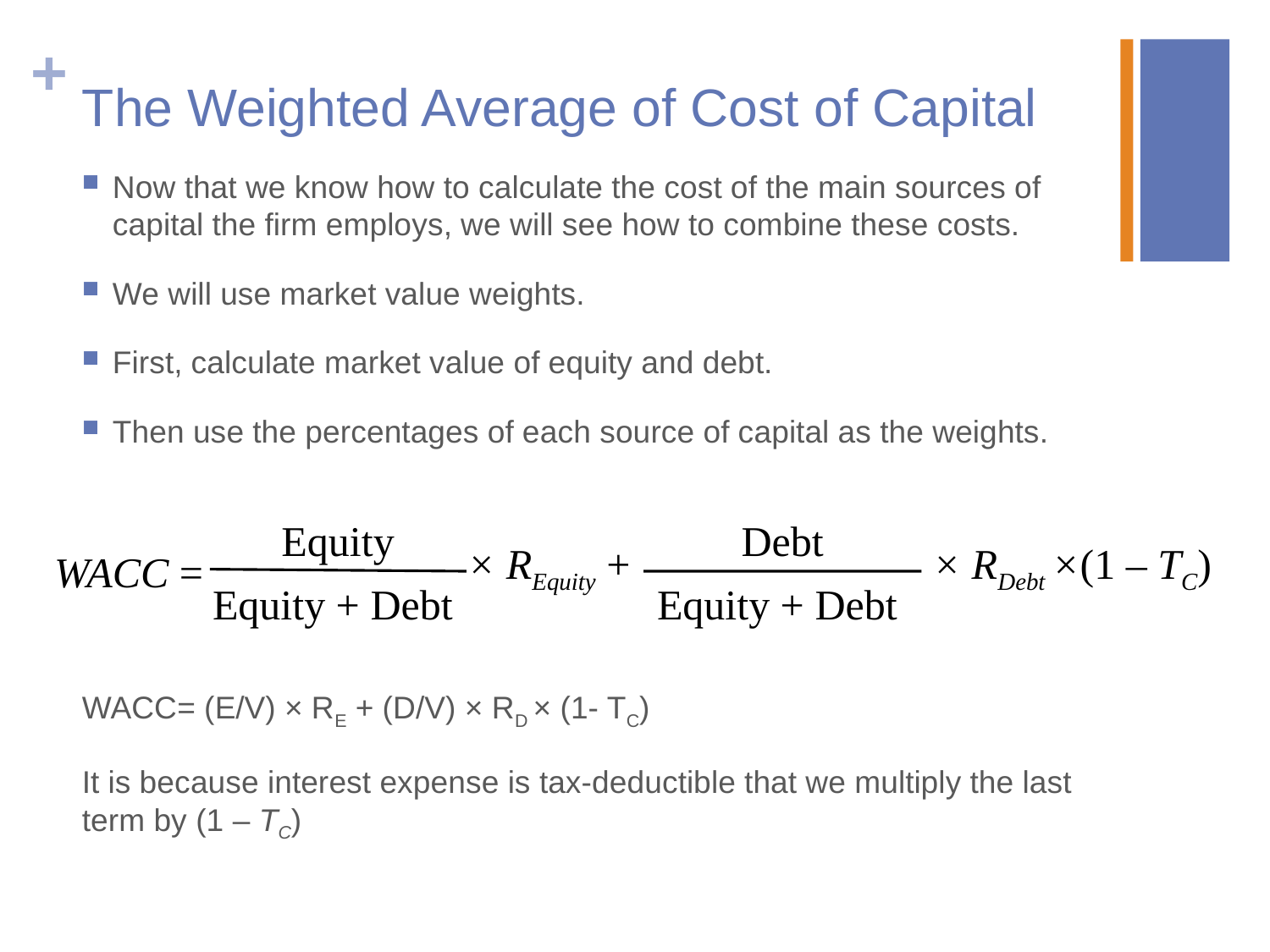

# The Weighted Average of Cost of Capital
Now that we know how to calculate the cost of the main sources of capital the firm employs, we will see how to combine these costs.
We will use market value weights.
First, calculate market value of equity and debt.
Then use the percentages of each source of capital as the weights.

WACC= (E/V) × RE + (D/V) × RD × (1- TC)
It is because interest expense is tax-deductible that we multiply the last term by (1 – TC)

Equity
Debt
× REquity +
× RDebt ×(1 – TC)
WACC =

Equity + Debt
Equity + Debt